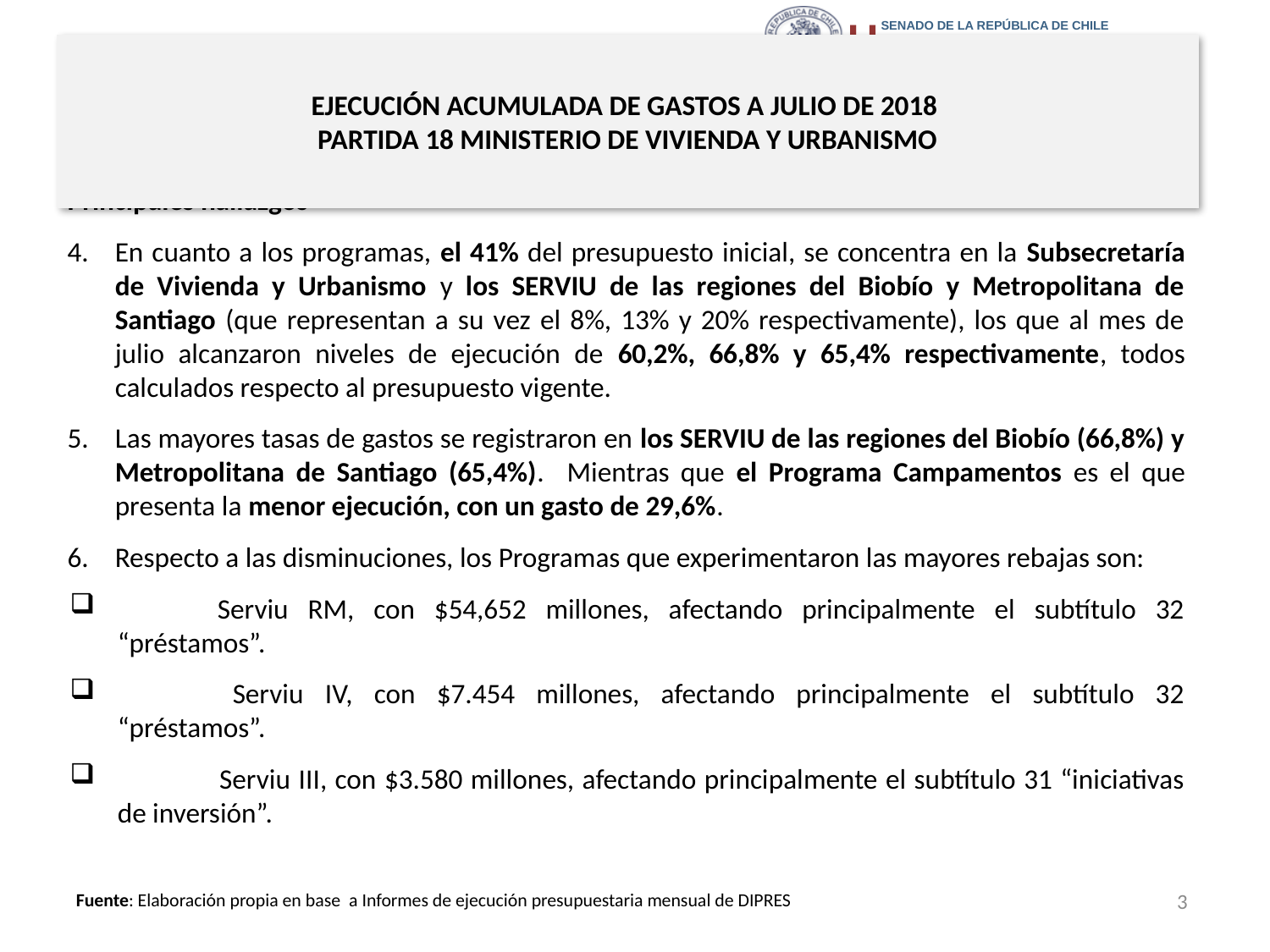

# EJECUCIÓN ACUMULADA DE GASTOS A JULIO DE 2018 PARTIDA 18 MINISTERIO DE VIVIENDA Y URBANISMO
Principales hallazgos
En cuanto a los programas, el 41% del presupuesto inicial, se concentra en la Subsecretaría de Vivienda y Urbanismo y los SERVIU de las regiones del Biobío y Metropolitana de Santiago (que representan a su vez el 8%, 13% y 20% respectivamente), los que al mes de julio alcanzaron niveles de ejecución de 60,2%, 66,8% y 65,4% respectivamente, todos calculados respecto al presupuesto vigente.
Las mayores tasas de gastos se registraron en los SERVIU de las regiones del Biobío (66,8%) y Metropolitana de Santiago (65,4%).  Mientras que el Programa Campamentos es el que presenta la menor ejecución, con un gasto de 29,6%.
Respecto a las disminuciones, los Programas que experimentaron las mayores rebajas son:
	Serviu RM, con $54,652 millones, afectando principalmente el subtítulo 32 “préstamos”.
 	Serviu IV, con $7.454 millones, afectando principalmente el subtítulo 32 “préstamos”.
 	Serviu III, con $3.580 millones, afectando principalmente el subtítulo 31 “iniciativas de inversión”.

3